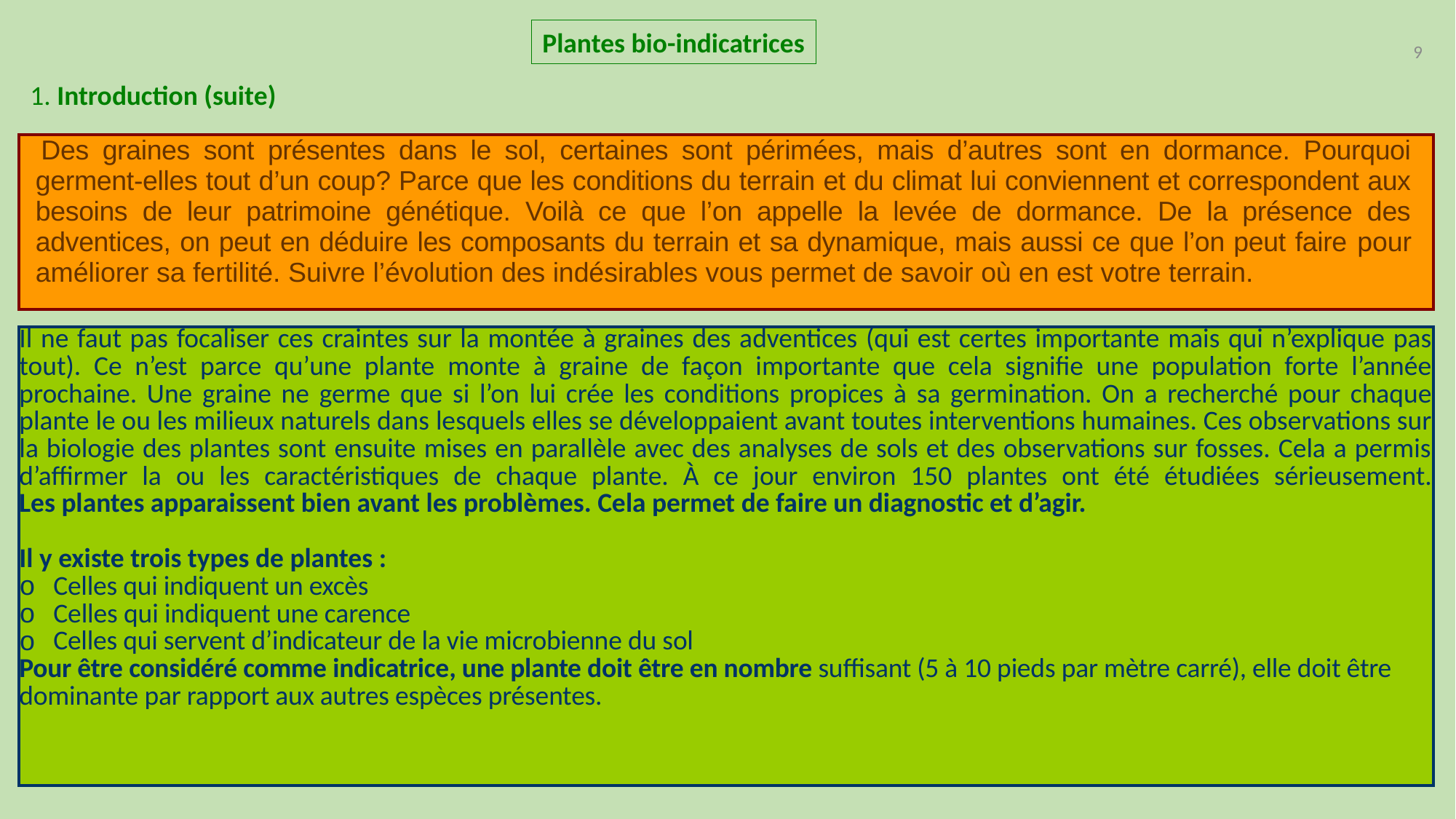

Plantes bio-indicatrices
9
1. Introduction (suite)
| Des graines sont présentes dans le sol, certaines sont périmées, mais d’autres sont en dormance. Pourquoi germent-elles tout d’un coup? Parce que les conditions du terrain et du climat lui conviennent et correspondent aux besoins de leur patrimoine génétique. Voilà ce que l’on appelle la levée de dormance. De la présence des adventices, on peut en déduire les composants du terrain et sa dynamique, mais aussi ce que l’on peut faire pour améliorer sa fertilité. Suivre l’évolution des indésirables vous permet de savoir où en est votre terrain. |
| --- |
| Il ne faut pas focaliser ces craintes sur la montée à graines des adventices (qui est certes importante mais qui n’explique pas tout). Ce n’est parce qu’une plante monte à graine de façon importante que cela signifie une population forte l’année prochaine. Une graine ne germe que si l’on lui crée les conditions propices à sa germination. On a recherché pour chaque plante le ou les milieux naturels dans lesquels elles se développaient avant toutes interventions humaines. Ces observations sur la biologie des plantes sont ensuite mises en parallèle avec des analyses de sols et des observations sur fosses. Cela a permis d’affirmer la ou les caractéristiques de chaque plante. À ce jour environ 150 plantes ont été étudiées sérieusement. Les plantes apparaissent bien avant les problèmes. Cela permet de faire un diagnostic et d’agir. Il y existe trois types de plantes : Celles qui indiquent un excès Celles qui indiquent une carence Celles qui servent d’indicateur de la vie microbienne du sol Pour être considéré comme indicatrice, une plante doit être en nombre suffisant (5 à 10 pieds par mètre carré), elle doit être dominante par rapport aux autres espèces présentes. |
| --- |